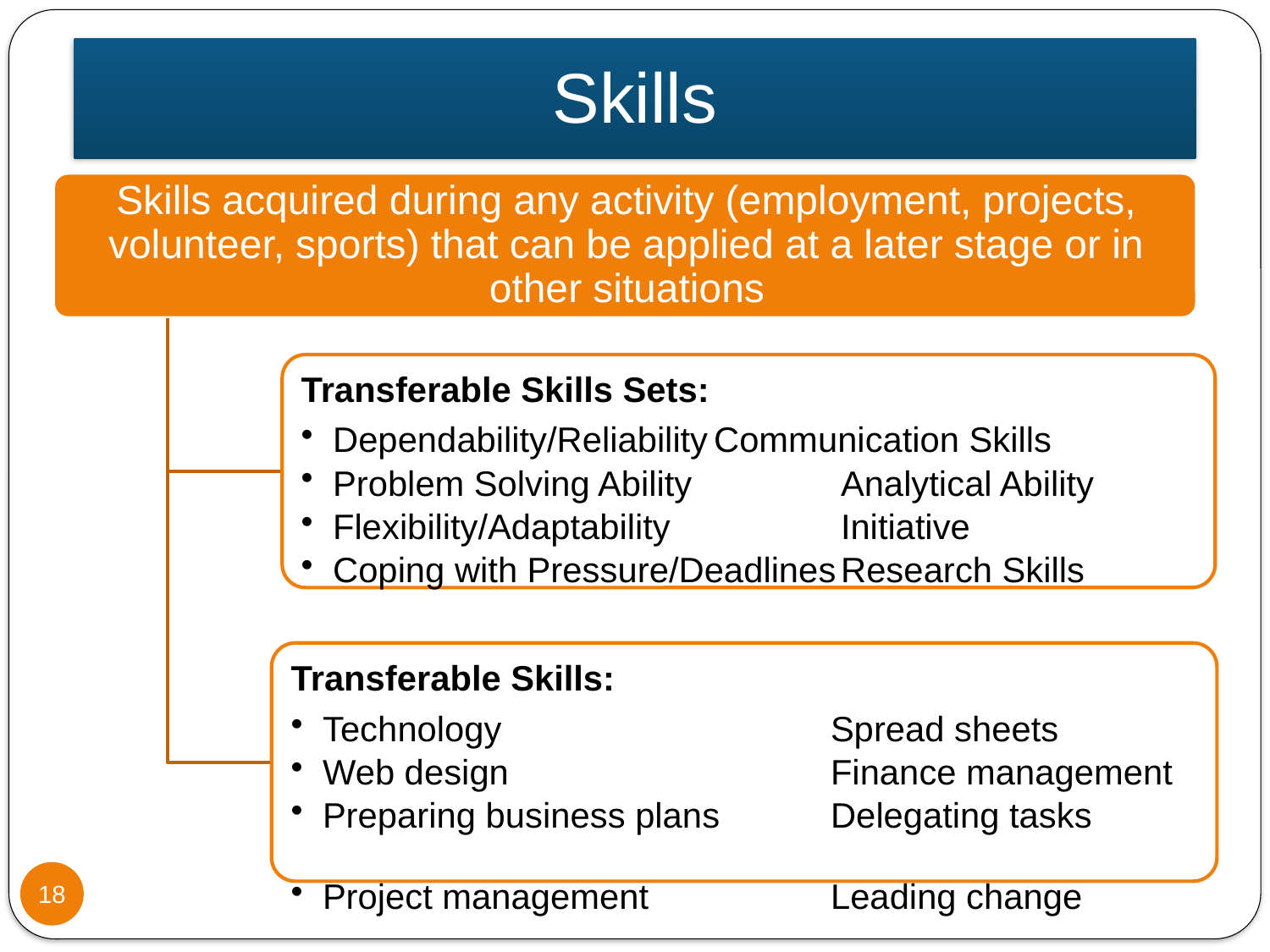

# Skills
Skills acquired during any activity (employment, projects, volunteer, sports) that can be applied at a later stage or in other situations
Transferable Skills Sets:
Dependability/Reliability	Communication Skills
Problem Solving Ability		Analytical Ability
Flexibility/Adaptability		Initiative
Coping with Pressure/Deadlines	Research Skills
Transferable Skills:
Technology			Spread sheets
Web design			Finance management
Preparing business plans	Delegating tasks
Project management		Leading change
18